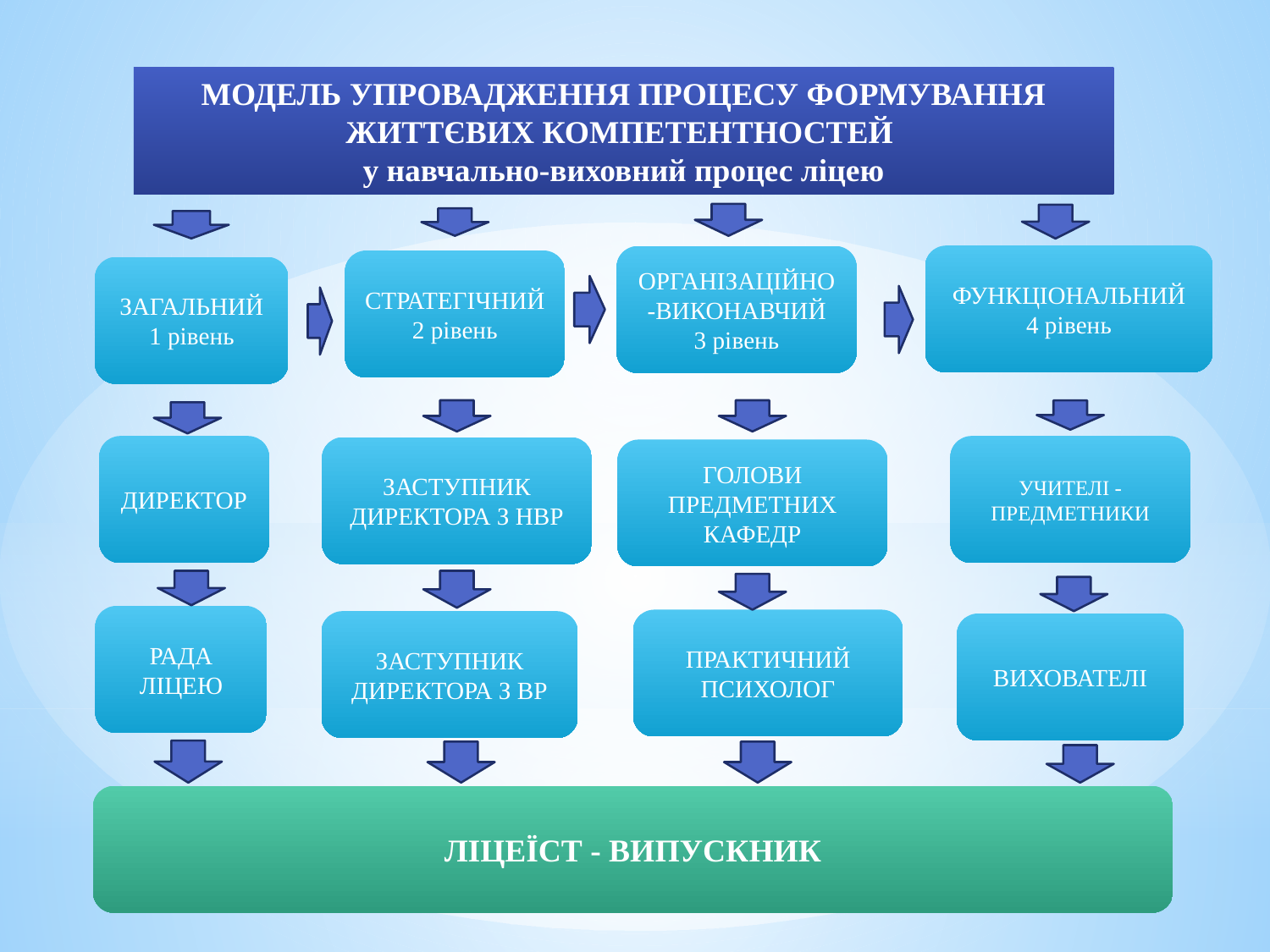

МОДЕЛЬ УПРОВАДЖЕННЯ ПРОЦЕСУ ФОРМУВАННЯ ЖИТТЄВИХ КОМПЕТЕНТНОСТЕЙ
у навчально-виховний процес ліцею

ФУНКЦІОНАЛЬНИЙ
4 рівень
ОРГАНІЗАЦІЙНО-ВИКОНАВЧИЙ
3 рівень
СТРАТЕГІЧНИЙ
2 рівень
ЗАГАЛЬНИЙ
1 рівень

ДИРЕКТОР
УЧИТЕЛІ - ПРЕДМЕТНИКИ
ЗАСТУПНИК ДИРЕКТОРА З НВР
ГОЛОВИ ПРЕДМЕТНИХ КАФЕДР

РАДА ЛІЦЕЮ
ПРАКТИЧНИЙ ПСИХОЛОГ
ЗАСТУПНИК ДИРЕКТОРА З ВР
#
ВИХОВАТЕЛІ

ЛІЦЕЇСТ - ВИПУСКНИК